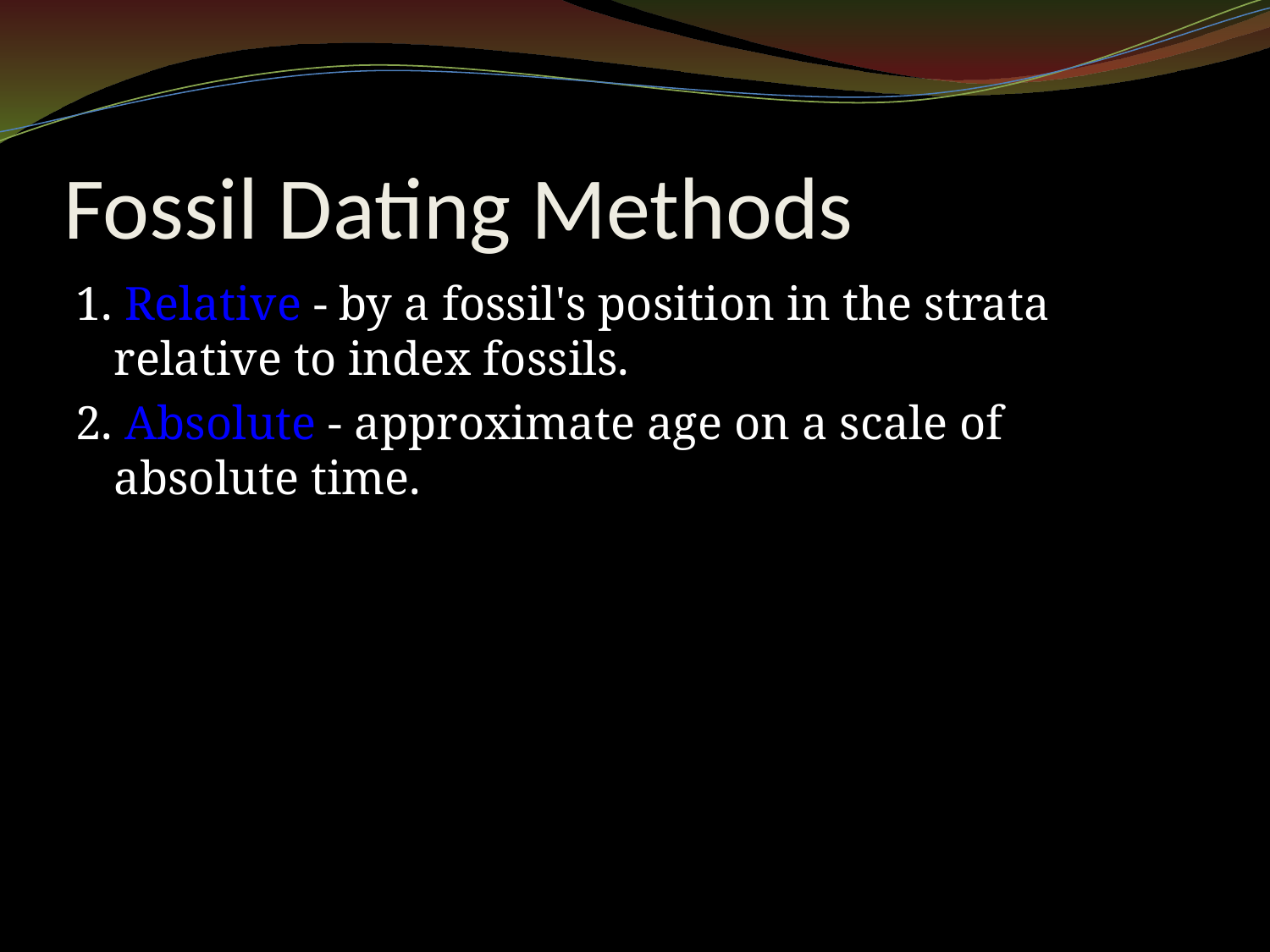

# Fossil Dating Methods
1. Relative - by a fossil's position in the strata relative to index fossils.
2. Absolute - approximate age on a scale of absolute time.